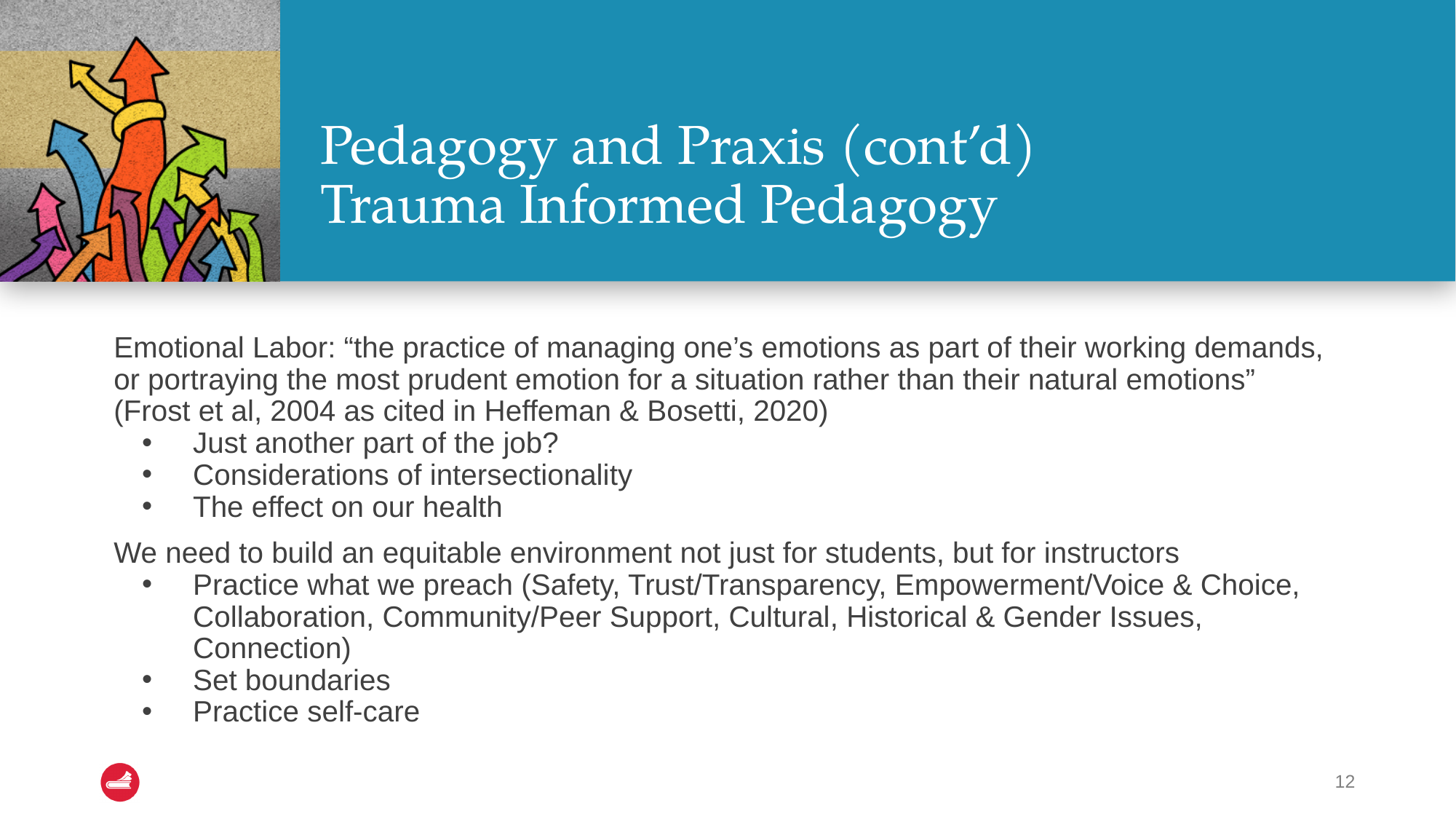

# Pedagogy and Praxis (cont’d) Trauma Informed Pedagogy
Emotional Labor: “the practice of managing one’s emotions as part of their working demands, or portraying the most prudent emotion for a situation rather than their natural emotions” (Frost et al, 2004 as cited in Heffeman & Bosetti, 2020)
Just another part of the job?
Considerations of intersectionality
The effect on our health
We need to build an equitable environment not just for students, but for instructors
Practice what we preach (Safety, Trust/Transparency, Empowerment/Voice & Choice, Collaboration, Community/Peer Support, Cultural, Historical & Gender Issues, Connection)
Set boundaries
Practice self-care

12